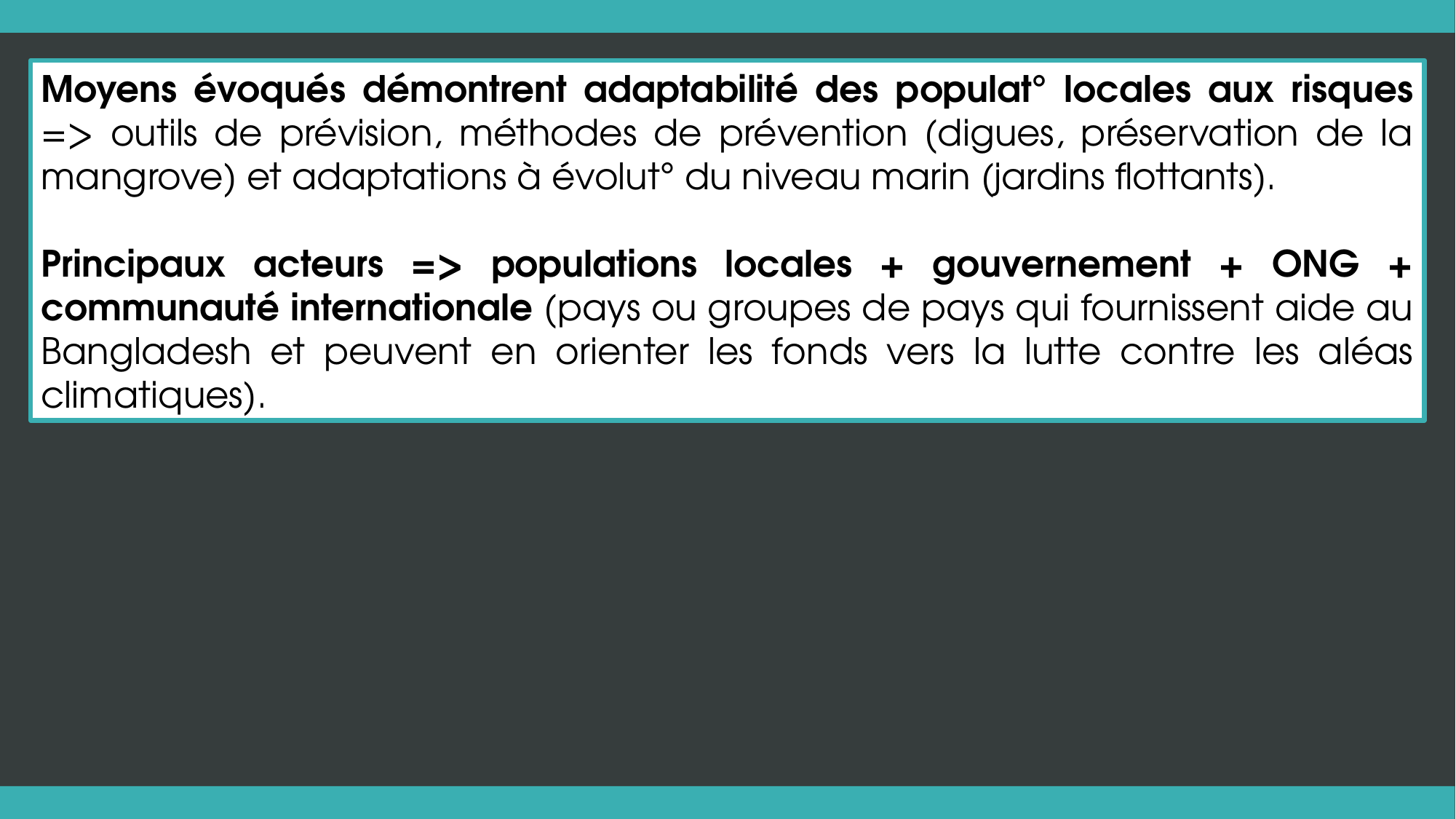

Moyens évoqués démontrent adaptabilité des populat° locales aux risques => outils de prévision, méthodes de prévention (digues, préservation de la mangrove) et adaptations à évolut° du niveau marin (jardins flottants).

Principaux acteurs => populations locales + gouvernement + ONG + communauté internationale (pays ou groupes de pays qui fournissent aide au Bangladesh et peuvent en orienter les fonds vers la lutte contre les aléas climatiques).